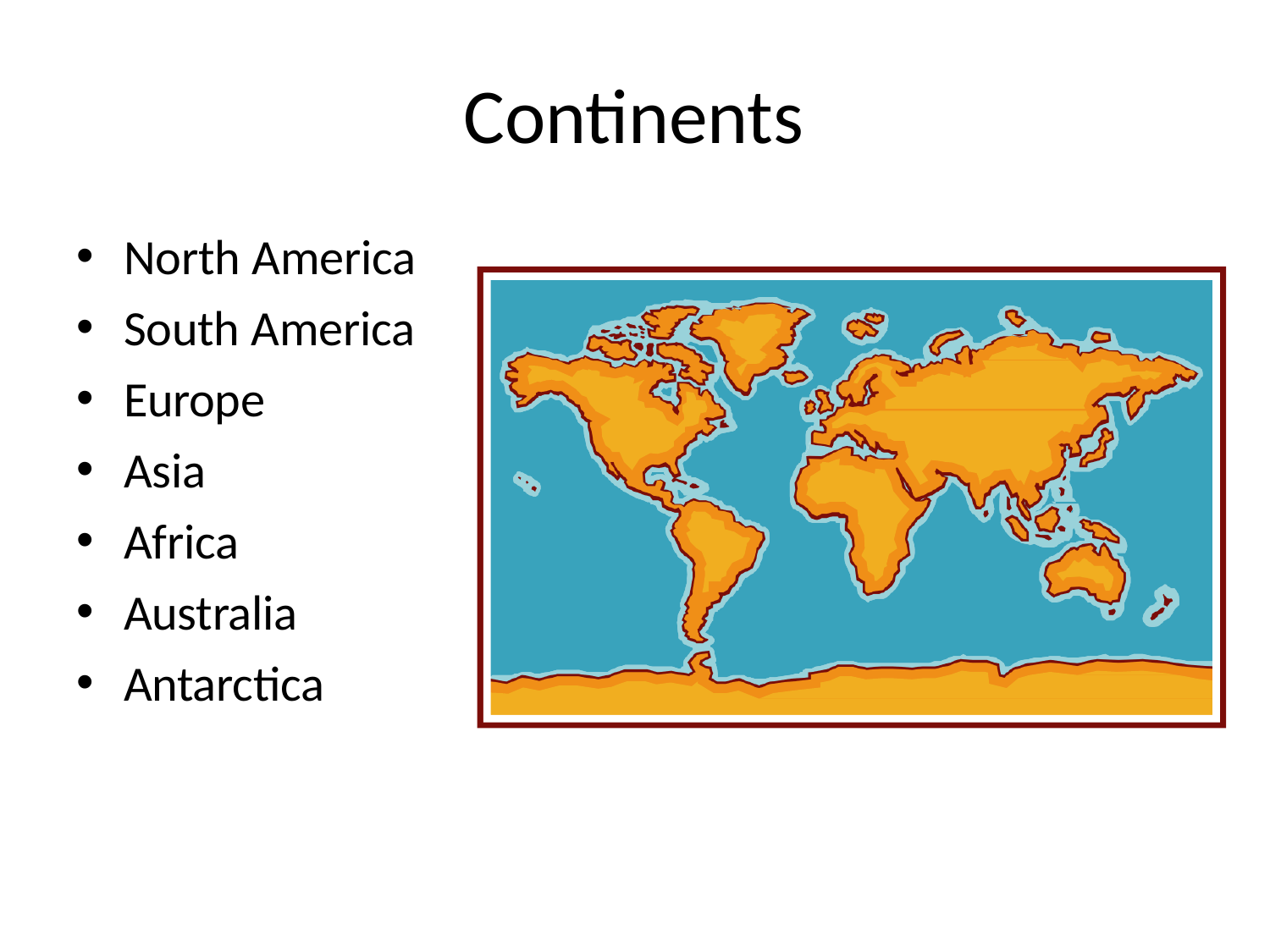

# Continents
North America
South America
Europe
Asia
Africa
Australia
Antarctica